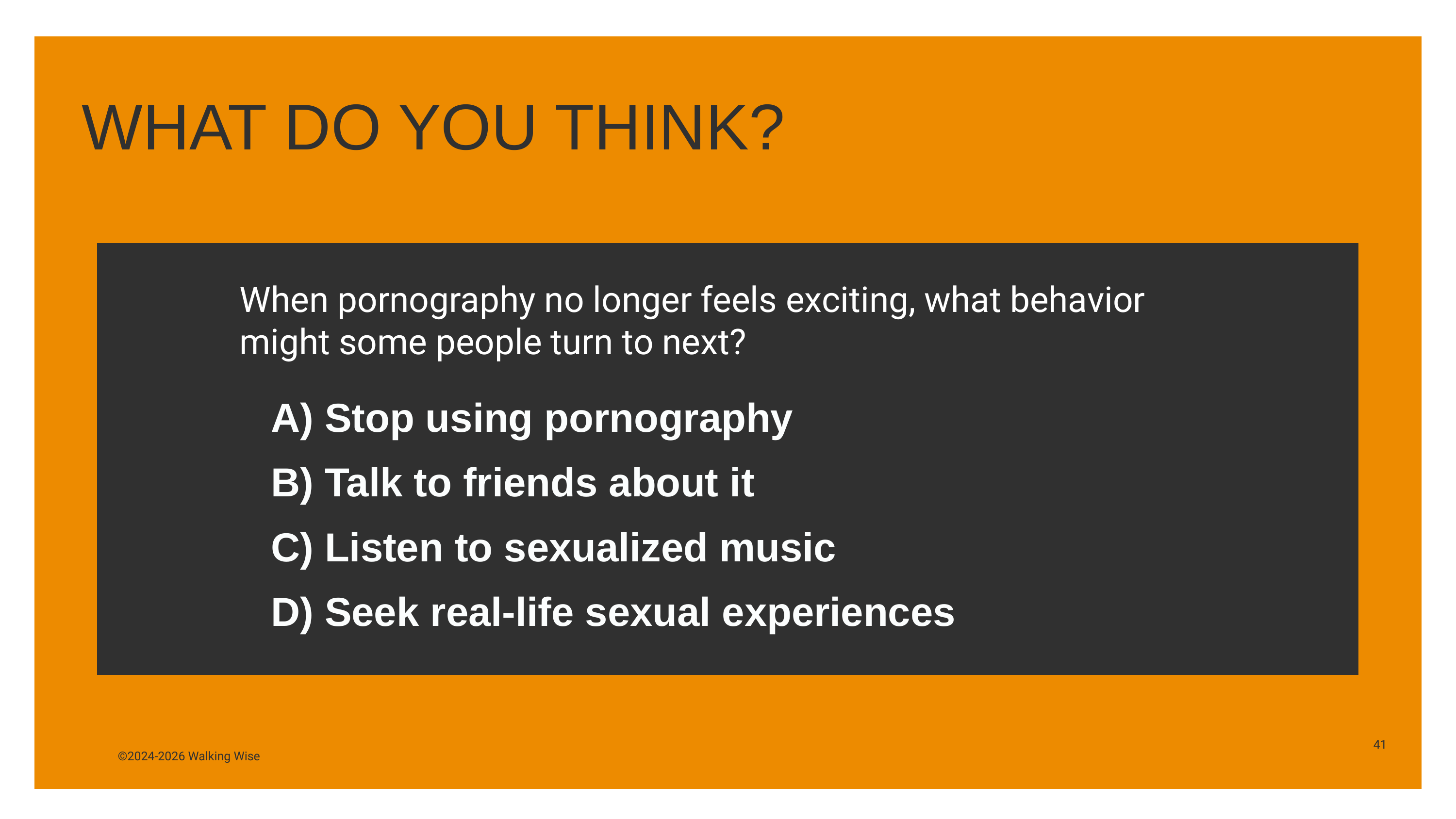

WHAT DO YOU THINK?

When pornography no longer feels exciting, what behavior might some people turn to next?
A) Stop using pornography
B) Talk to friends about it
C) Listen to sexualized music
D) Seek real-life sexual experiences
41
©2024-2026 Walking Wise